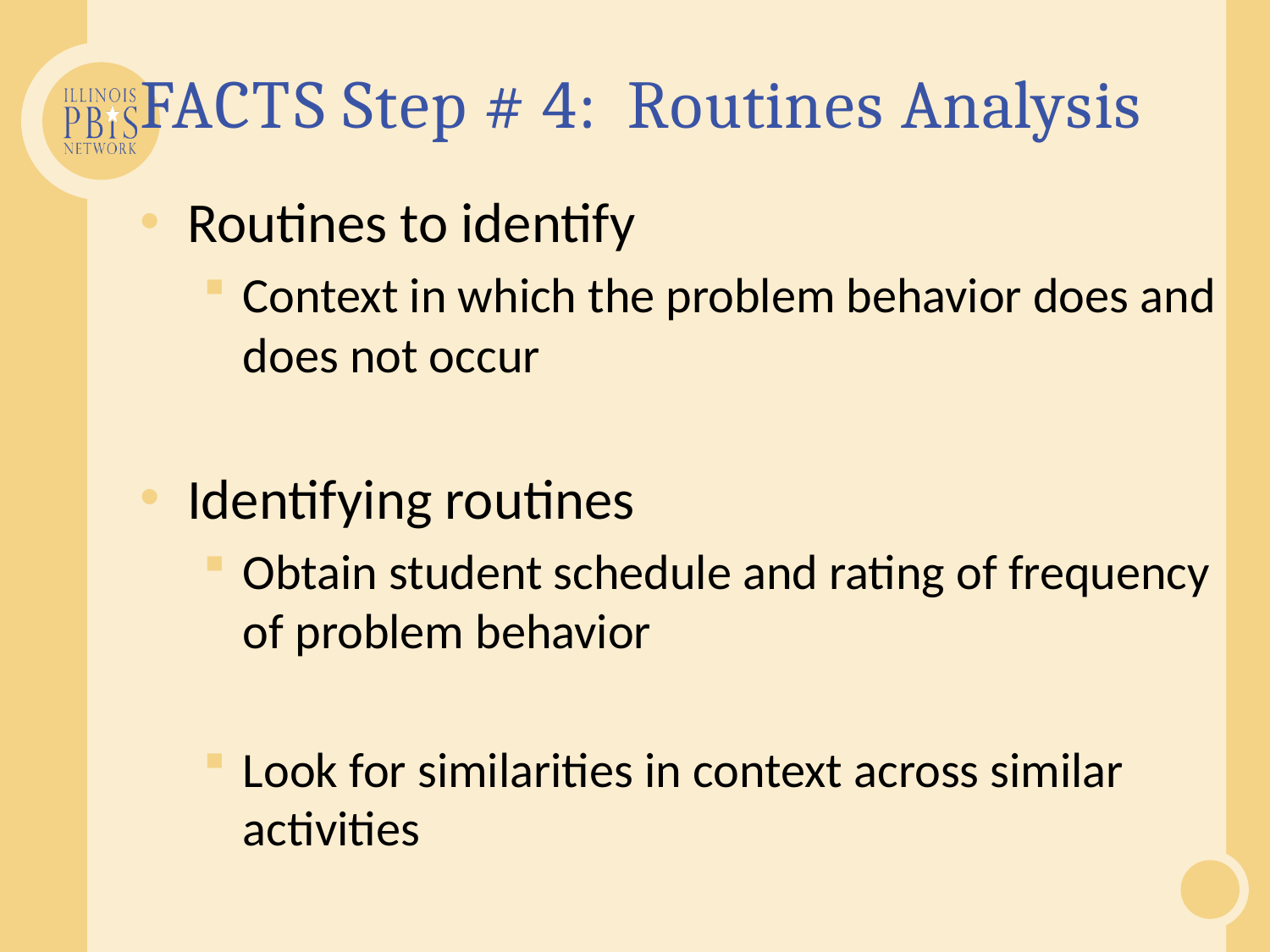

FACTS Step # 4:  Routines Analysis
Routines to identify
Context in which the problem behavior does and does not occur

Identifying routines
Obtain student schedule and rating of frequency of problem behavior

Look for similarities in context across similar activities